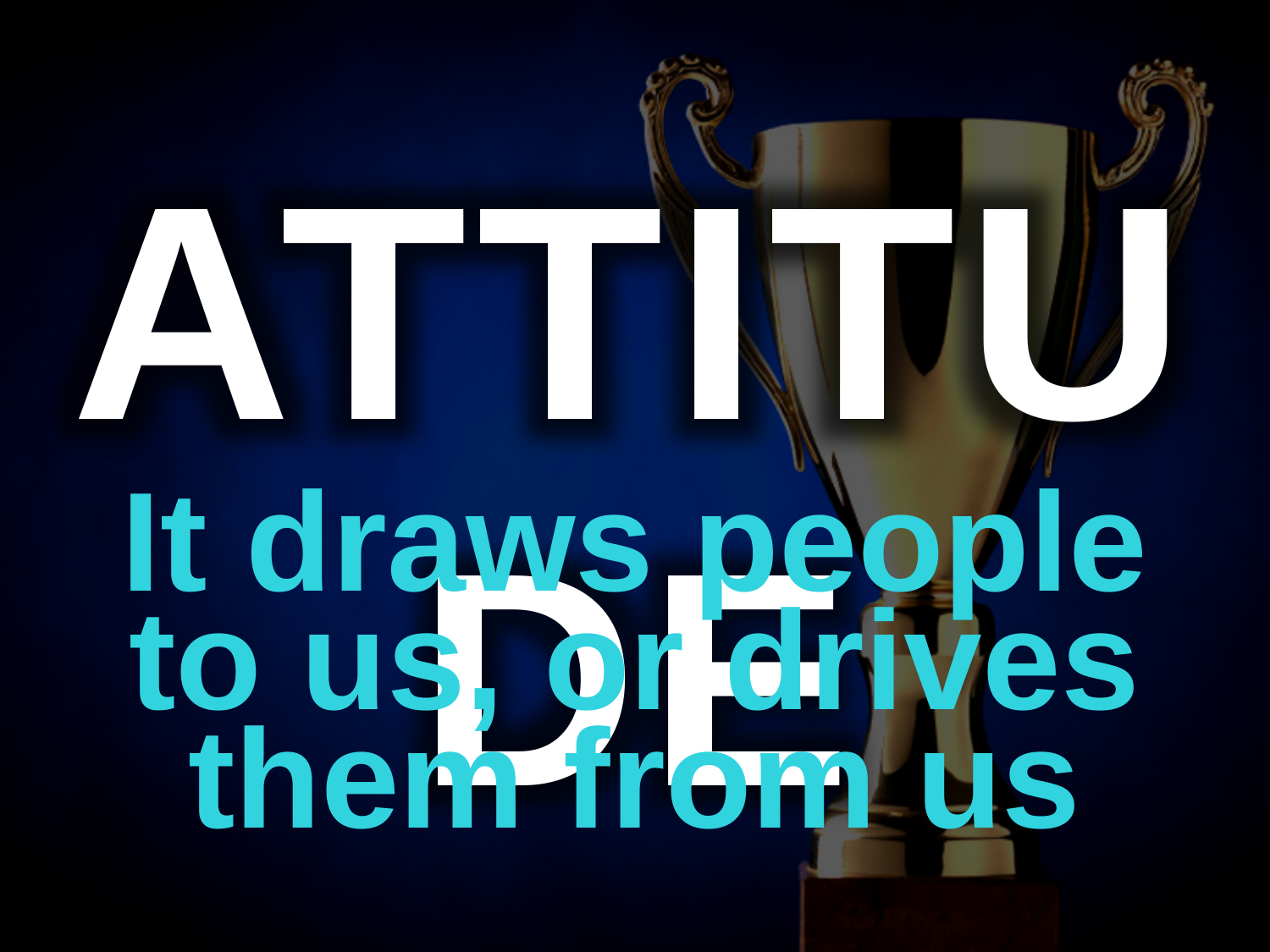

ATTITUDE
It draws people
to us, or drives them from us